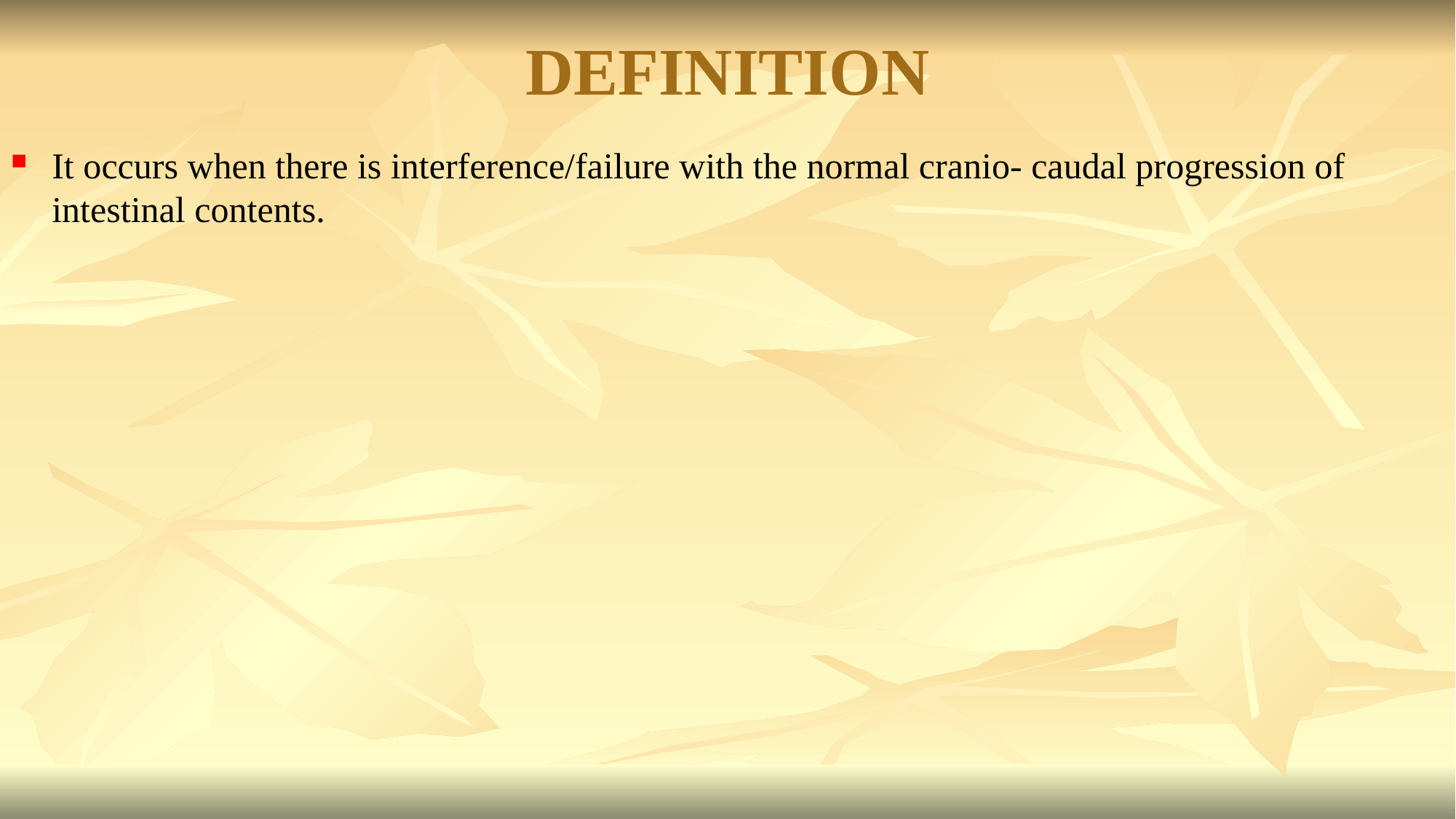

# DEFINITION
It occurs when there is interference/failure with the normal cranio- caudal progression of intestinal contents.